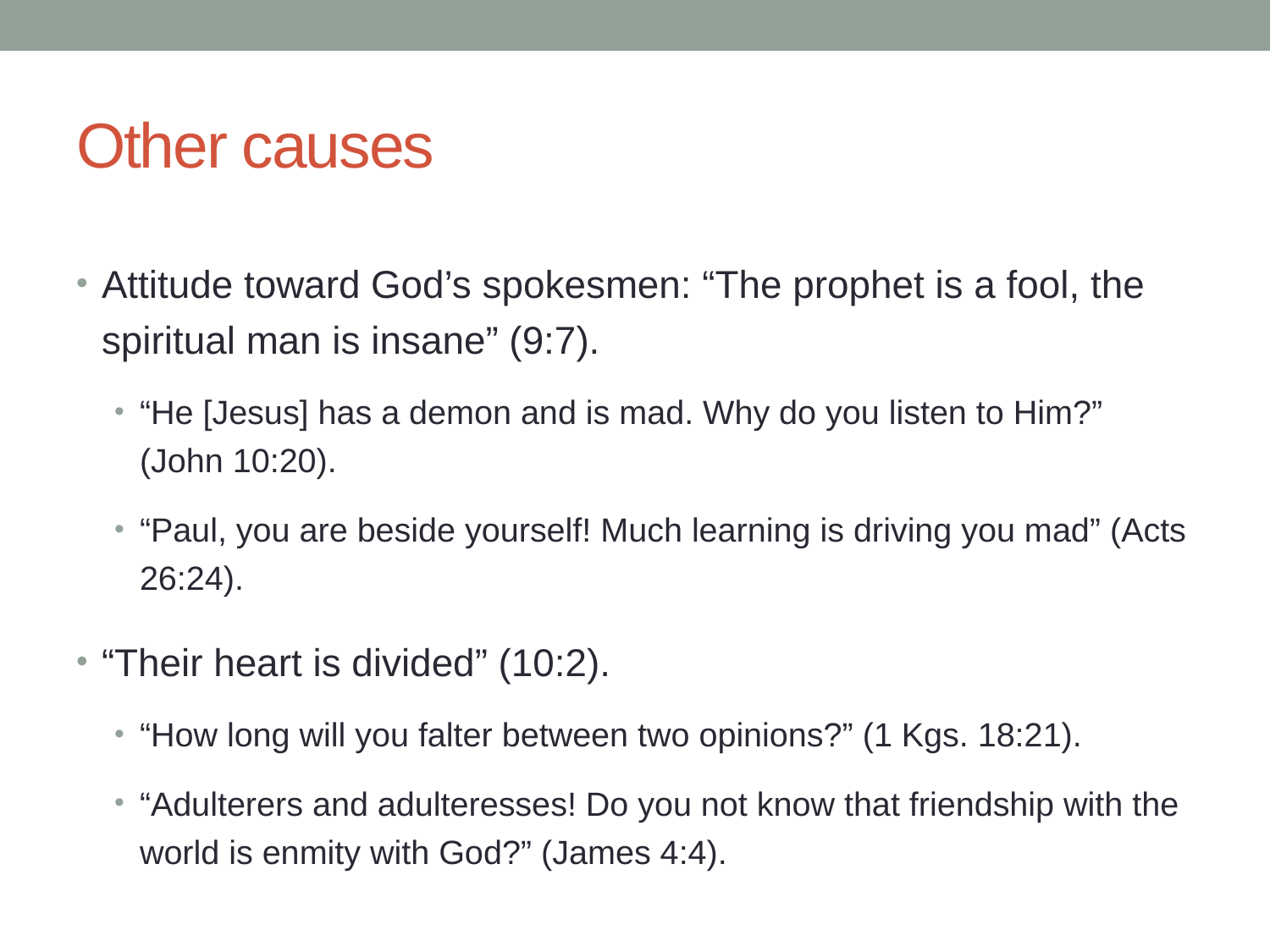

# Other causes
Attitude toward God’s spokesmen: “The prophet is a fool, the spiritual man is insane” (9:7).
“He [Jesus] has a demon and is mad. Why do you listen to Him?” (John 10:20).
“Paul, you are beside yourself! Much learning is driving you mad” (Acts 26:24).
“Their heart is divided” (10:2).
“How long will you falter between two opinions?” (1 Kgs. 18:21).
“Adulterers and adulteresses! Do you not know that friendship with the world is enmity with God?” (James 4:4).